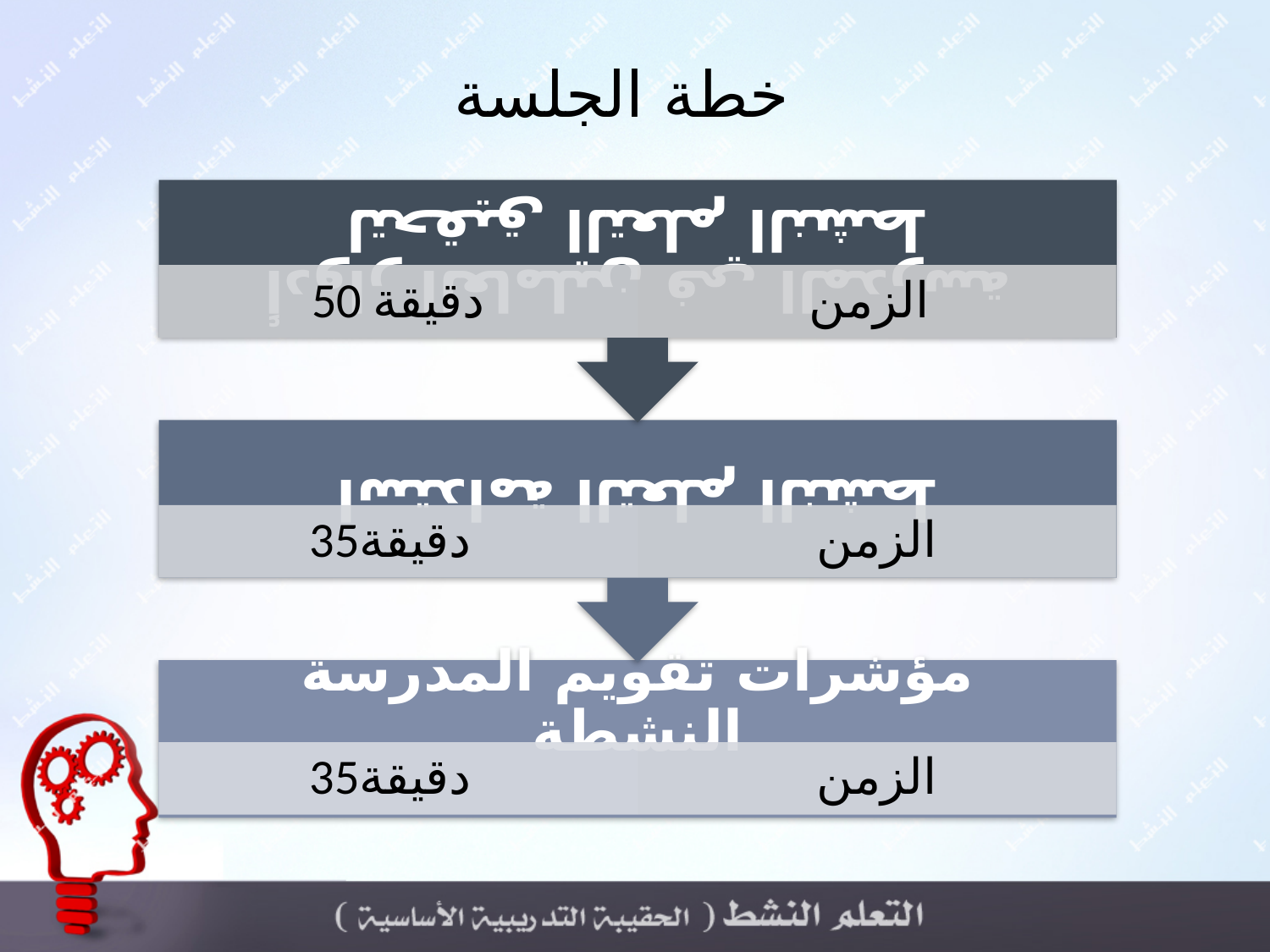

خطة الجلسة
مؤشرات تقويم المدرسة النشطة
35دقيقة
الزمن
استدامة التعلم النشط
35دقيقة
الزمن
أدوار العاملين في المدرسة لتحقيق التعلم النشط
50 دقيقة
الزمن